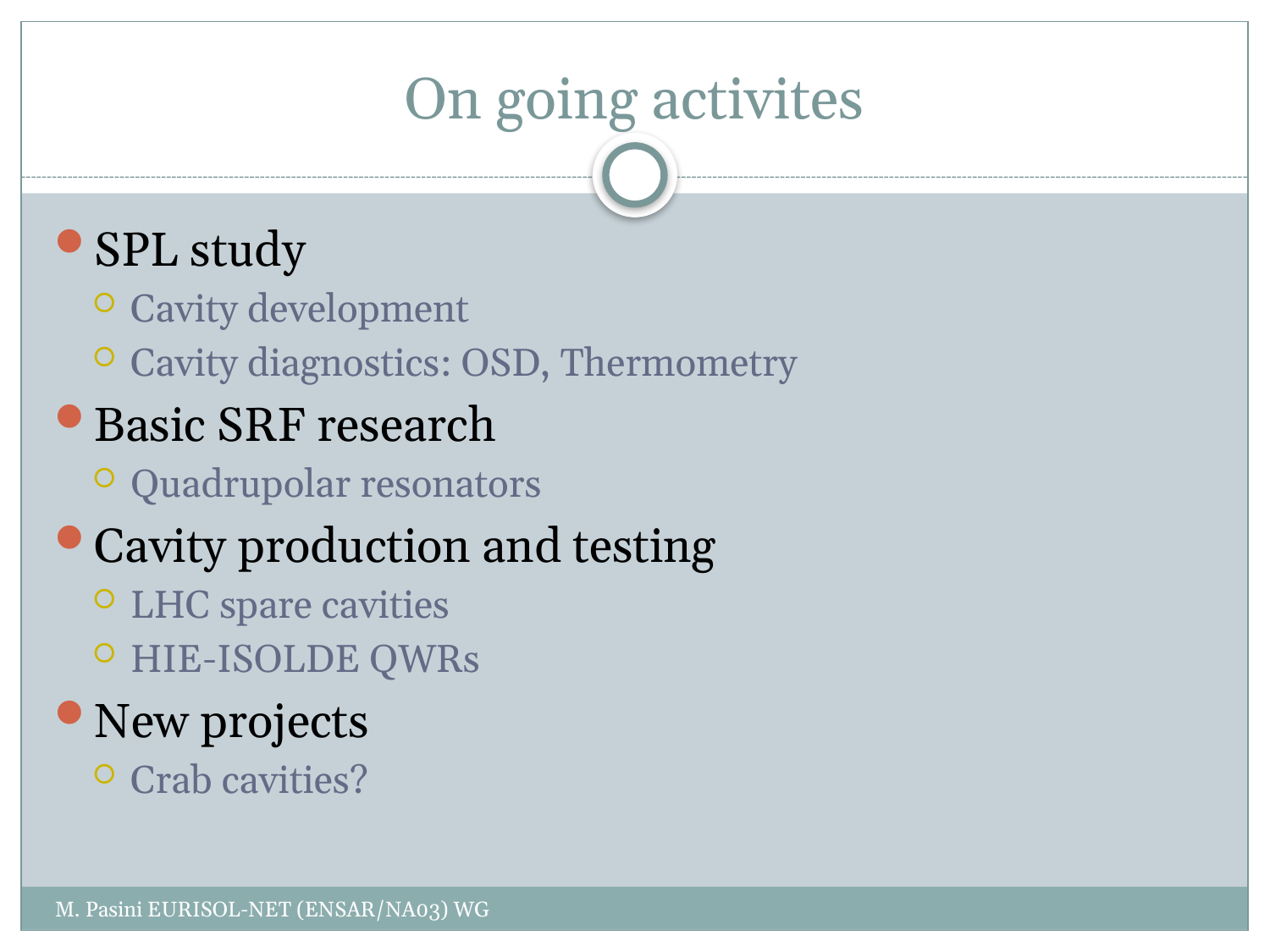

# On going activites
SPL study
Cavity development
Cavity diagnostics: OSD, Thermometry
Basic SRF research
Quadrupolar resonators
Cavity production and testing
LHC spare cavities
HIE-ISOLDE QWRs
New projects
Crab cavities?
M. Pasini EURISOL-NET (ENSAR/NA03) WG